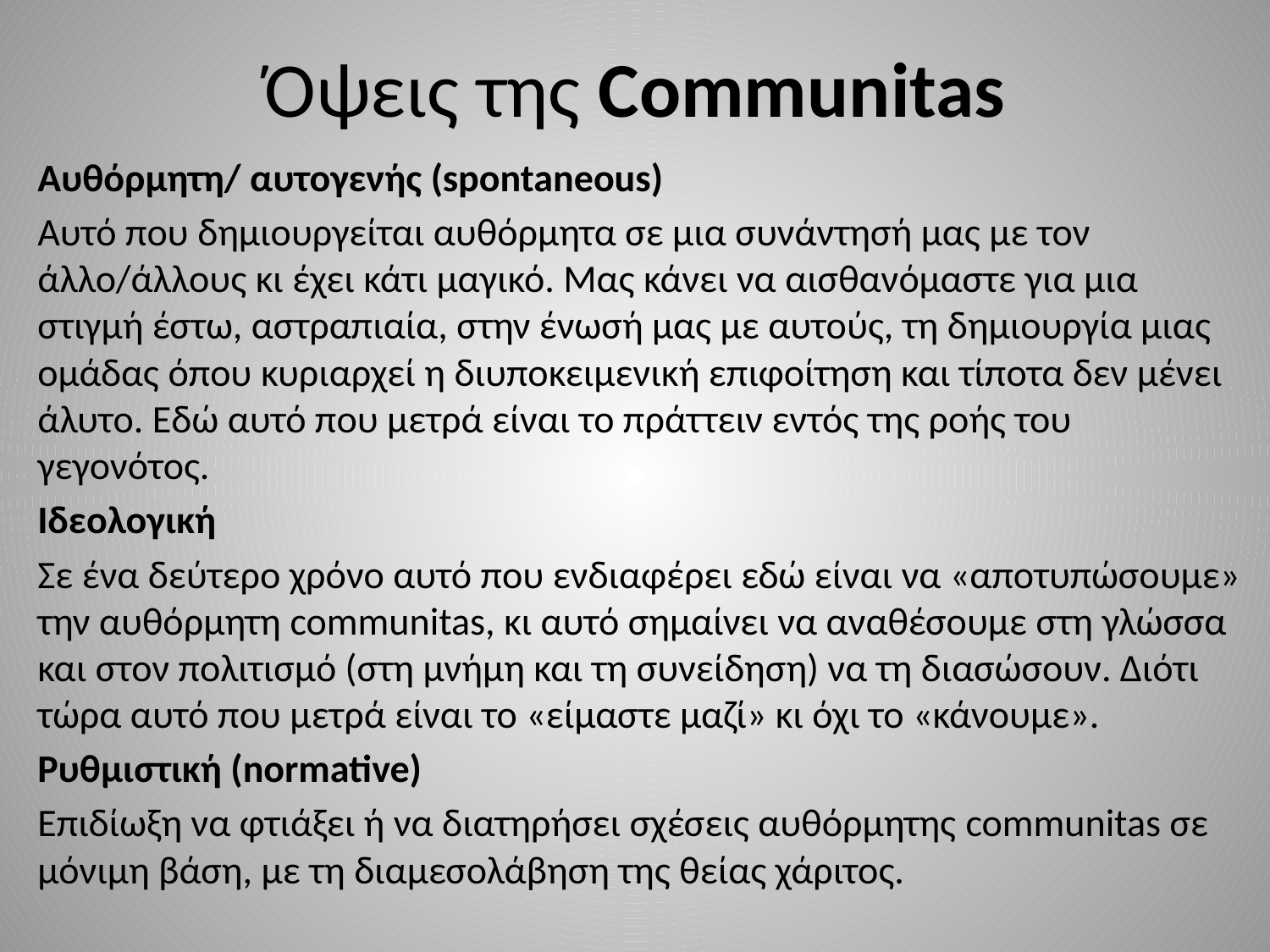

# Όψεις της Communitas
Αυθόρμητη/ αυτογενής (spontaneous)
Αυτό που δημιουργείται αυθόρμητα σε μια συνάντησή μας με τον άλλο/άλλους κι έχει κάτι μαγικό. Μας κάνει να αισθανόμαστε για μια στιγμή έστω, αστραπιαία, στην ένωσή μας με αυτούς, τη δημιουργία μιας ομάδας όπου κυριαρχεί η διυποκειμενική επιφοίτηση και τίποτα δεν μένει άλυτο. Εδώ αυτό που μετρά είναι το πράττειν εντός της ροής του γεγονότος.
Ιδεολογική
Σε ένα δεύτερο χρόνο αυτό που ενδιαφέρει εδώ είναι να «αποτυπώσουμε» την αυθόρμητη communitas, κι αυτό σημαίνει να αναθέσουμε στη γλώσσα και στον πολιτισμό (στη μνήμη και τη συνείδηση) να τη διασώσουν. Διότι τώρα αυτό που μετρά είναι το «είμαστε μαζί» κι όχι το «κάνουμε».
Ρυθμιστική (normative)
Επιδίωξη να φτιάξει ή να διατηρήσει σχέσεις αυθόρμητης communitas σε μόνιμη βάση, με τη διαμεσολάβηση της θείας χάριτος.